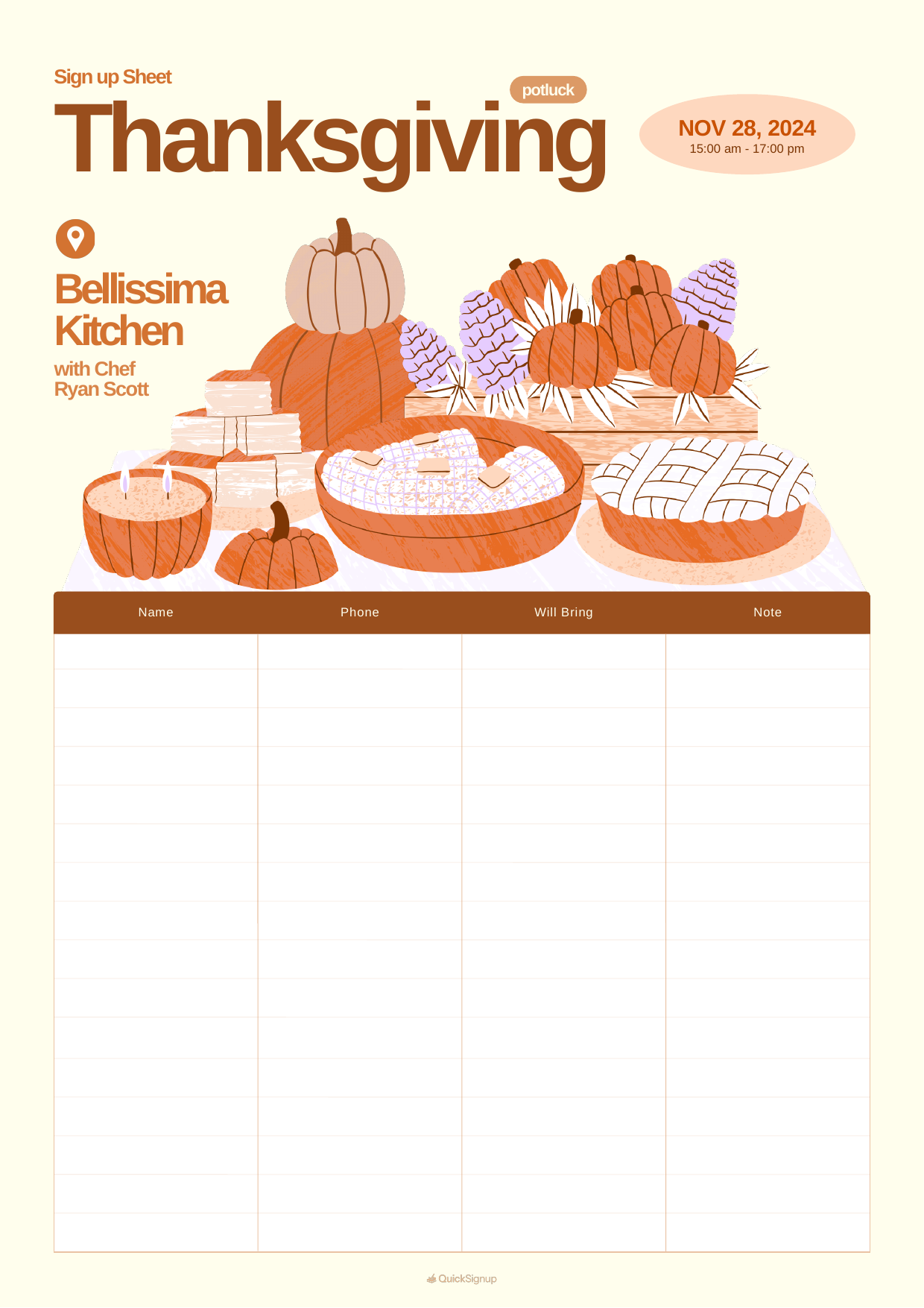

Sign up Sheet
Thanksgiving

potluck

NOV 28, 2024
15:00 am - 17:00 pm

Bellissima
Kitchen
with Chef
Ryan Scott

Name
Phone
Note
Will Bring